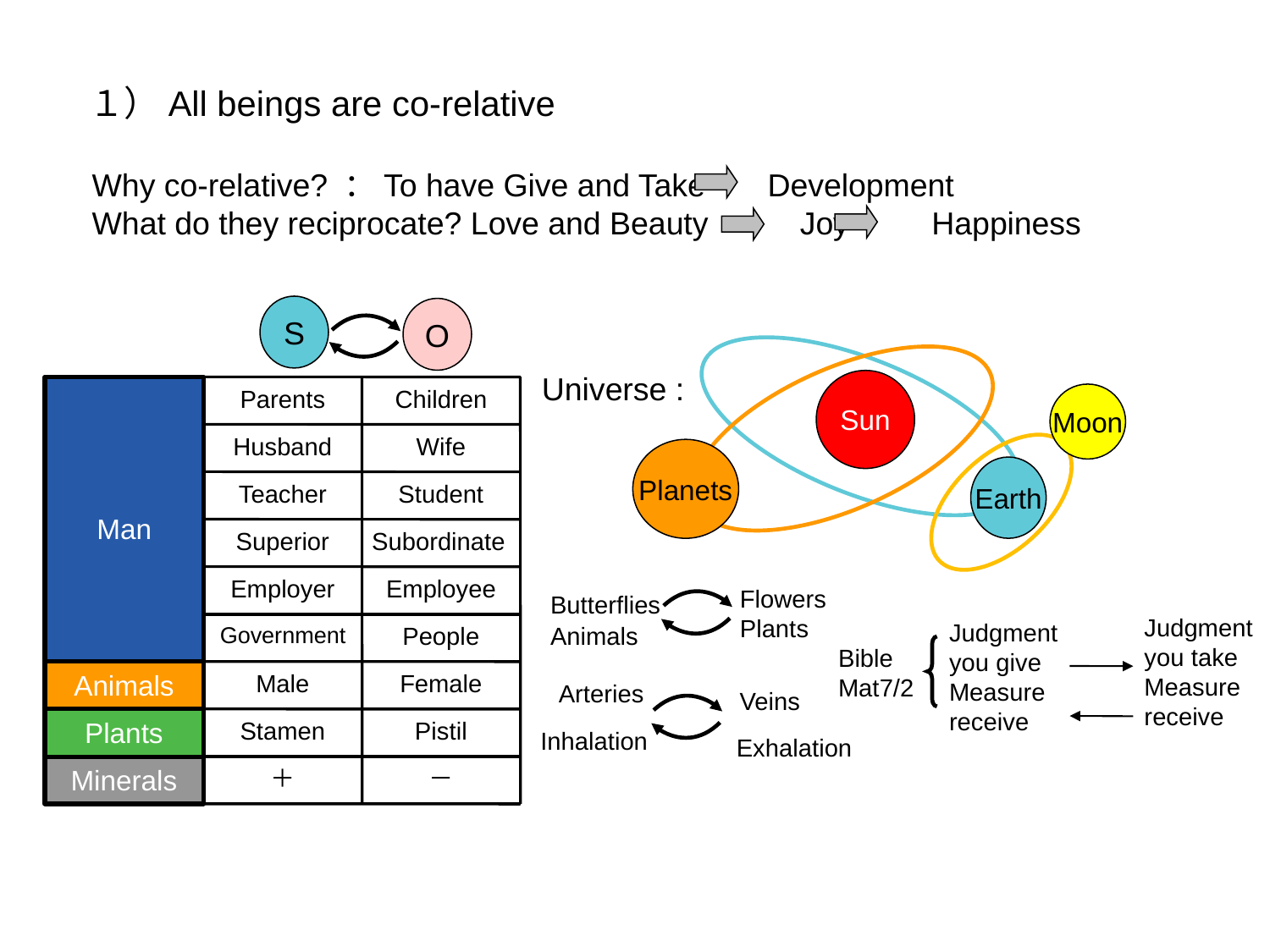

１）All beings are co-relative
Why co-relative? ：To have Give and Take       Development
What do they reciprocate? Love and Beauty  　   Joy  　  Happiness

S
O

Universe :

Sun

Man

Parents

Children

Husband

Wife
Teacher

Student
Superior

Subordinate
Employer

Employee
Government

People
Animals

Male
Female
Plants

Stamen
Pistil
Minerals

＋
－

Moon
Planets

Earth

   Flowers
   Plants
Butterflies
Animals
Judgment
you take
Measure
receive
Judgment
you give
Measure
receive

Bible
Mat7/2

Arteries
Veins

Inhalation
Exhalation